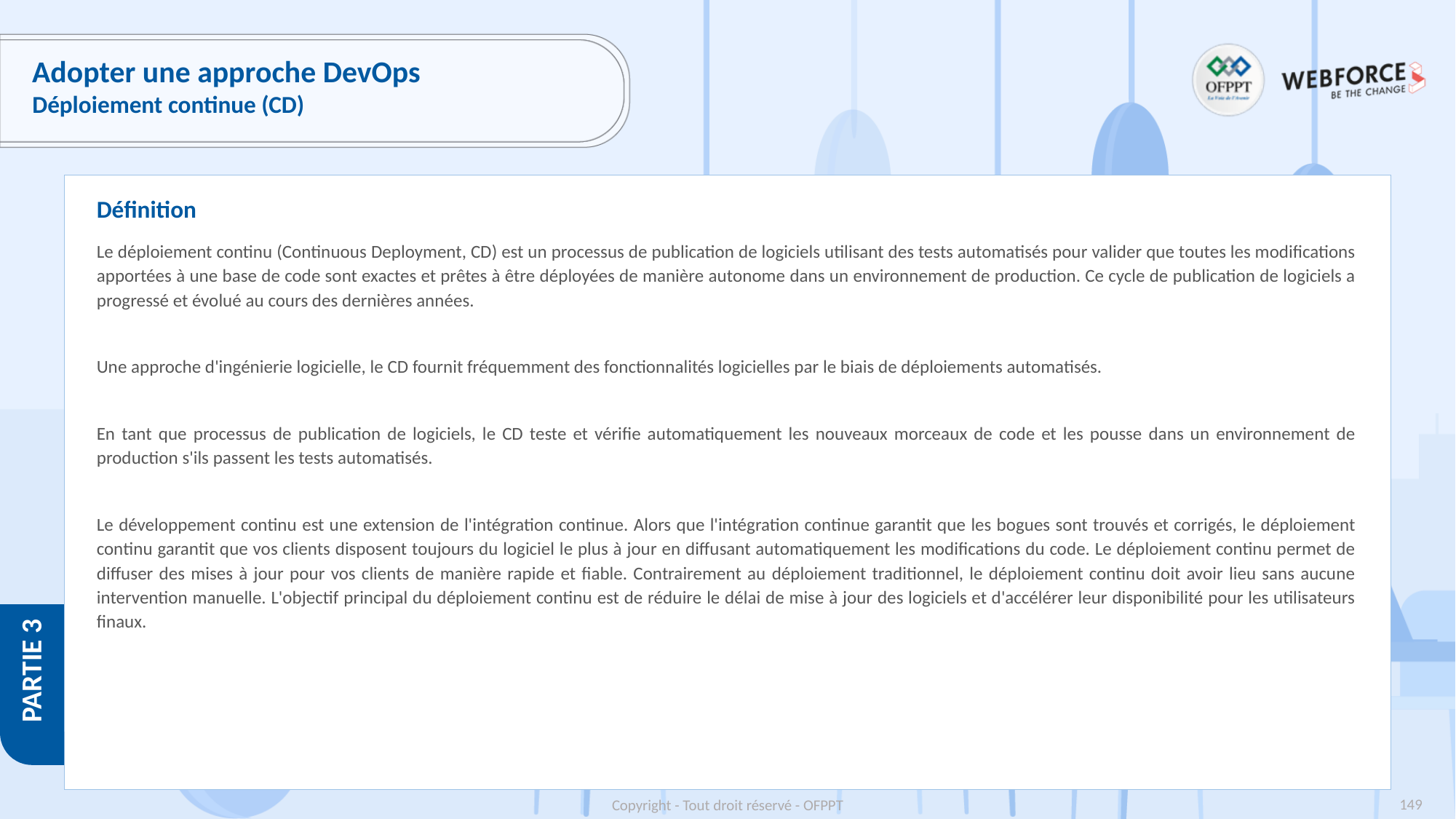

# Adopter une approche DevOps
Déploiement continue (CD)
Définition
Le déploiement continu (Continuous Deployment, CD) est un processus de publication de logiciels utilisant des tests automatisés pour valider que toutes les modifications apportées à une base de code sont exactes et prêtes à être déployées de manière autonome dans un environnement de production. Ce cycle de publication de logiciels a progressé et évolué au cours des dernières années.

Une approche d'ingénierie logicielle, le CD fournit fréquemment des fonctionnalités logicielles par le biais de déploiements automatisés.

En tant que processus de publication de logiciels, le CD teste et vérifie automatiquement les nouveaux morceaux de code et les pousse dans un environnement de production s'ils passent les tests automatisés.

Le développement continu est une extension de l'intégration continue. Alors que l'intégration continue garantit que les bogues sont trouvés et corrigés, le déploiement continu garantit que vos clients disposent toujours du logiciel le plus à jour en diffusant automatiquement les modifications du code. Le déploiement continu permet de diffuser des mises à jour pour vos clients de manière rapide et fiable. Contrairement au déploiement traditionnel, le déploiement continu doit avoir lieu sans aucune intervention manuelle. L'objectif principal du déploiement continu est de réduire le délai de mise à jour des logiciels et d'accélérer leur disponibilité pour les utilisateurs finaux.